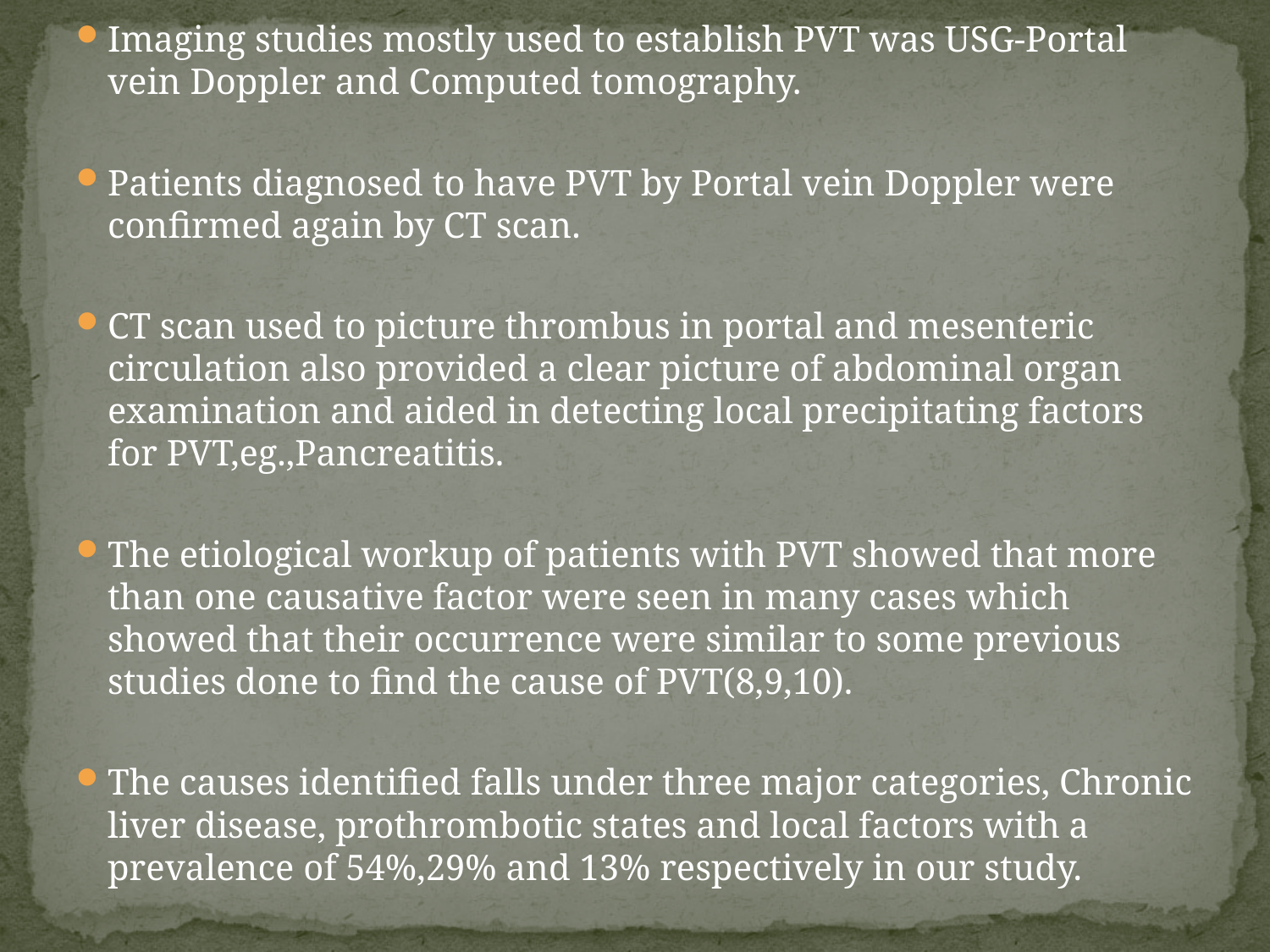

Imaging studies mostly used to establish PVT was USG-Portal vein Doppler and Computed tomography.

Patients diagnosed to have PVT by Portal vein Doppler were confirmed again by CT scan.

CT scan used to picture thrombus in portal and mesenteric circulation also provided a clear picture of abdominal organ examination and aided in detecting local precipitating factors for PVT,eg.,Pancreatitis.

The etiological workup of patients with PVT showed that more than one causative factor were seen in many cases which showed that their occurrence were similar to some previous studies done to find the cause of PVT(8,9,10).

The causes identified falls under three major categories, Chronic liver disease, prothrombotic states and local factors with a prevalence of 54%,29% and 13% respectively in our study.

#